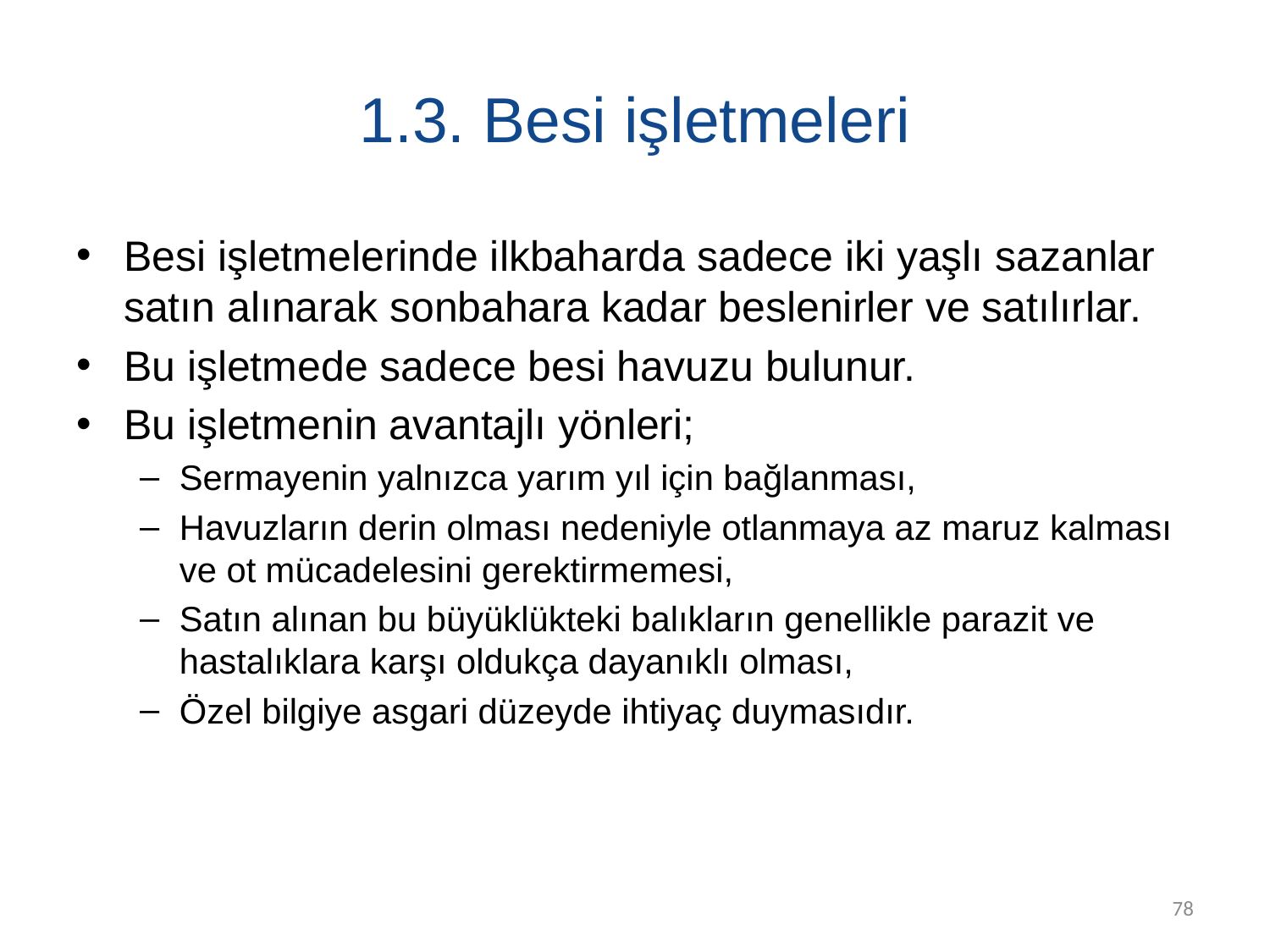

# 1.3. Besi işletmeleri
Besi işletmelerinde ilkbaharda sadece iki yaşlı sazanlar satın alınarak sonbahara kadar beslenirler ve satılırlar.
Bu işletmede sadece besi havuzu bulunur.
Bu işletmenin avantajlı yönleri;
Sermayenin yalnızca yarım yıl için bağlanması,
Havuzların derin olması nedeniyle otlanmaya az maruz kalması ve ot mücadelesini gerektirmemesi,
Satın alınan bu büyüklükteki balıkların genellikle parazit ve hastalıklara karşı oldukça dayanıklı olması,
Özel bilgiye asgari düzeyde ihtiyaç duymasıdır.

78